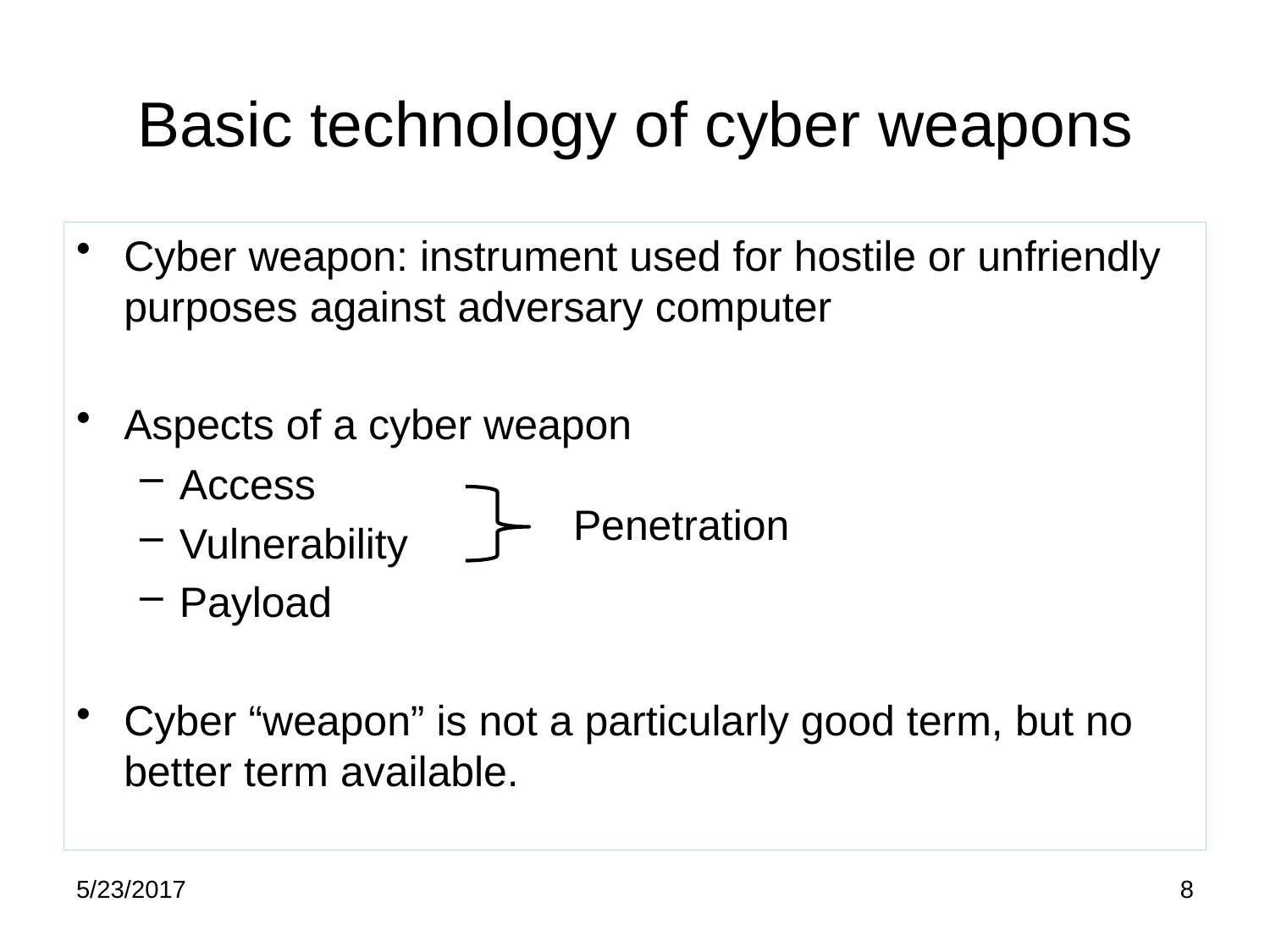

# Basic technology of cyber weapons
Cyber weapon: instrument used for hostile or unfriendly purposes against adversary computer

Aspects of a cyber weapon
Access
Vulnerability
Payload

Cyber “weapon” is not a particularly good term, but no better term available.

Penetration
5/23/2017
8